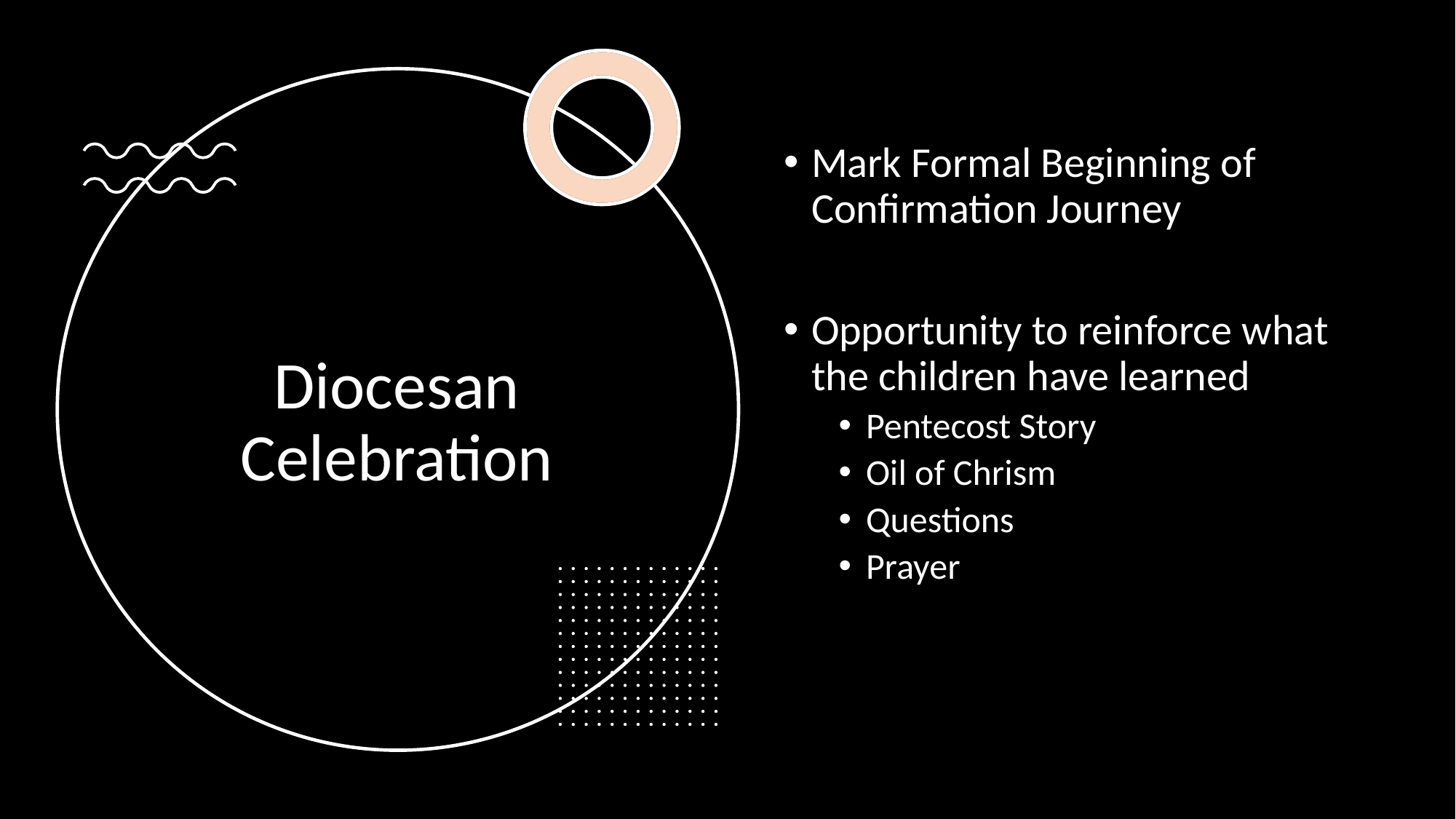

Mark Formal Beginning of Confirmation Journey

Opportunity to reinforce what the children have learned
Pentecost Story
Oil of Chrism
Questions
Prayer

# Diocesan Celebration